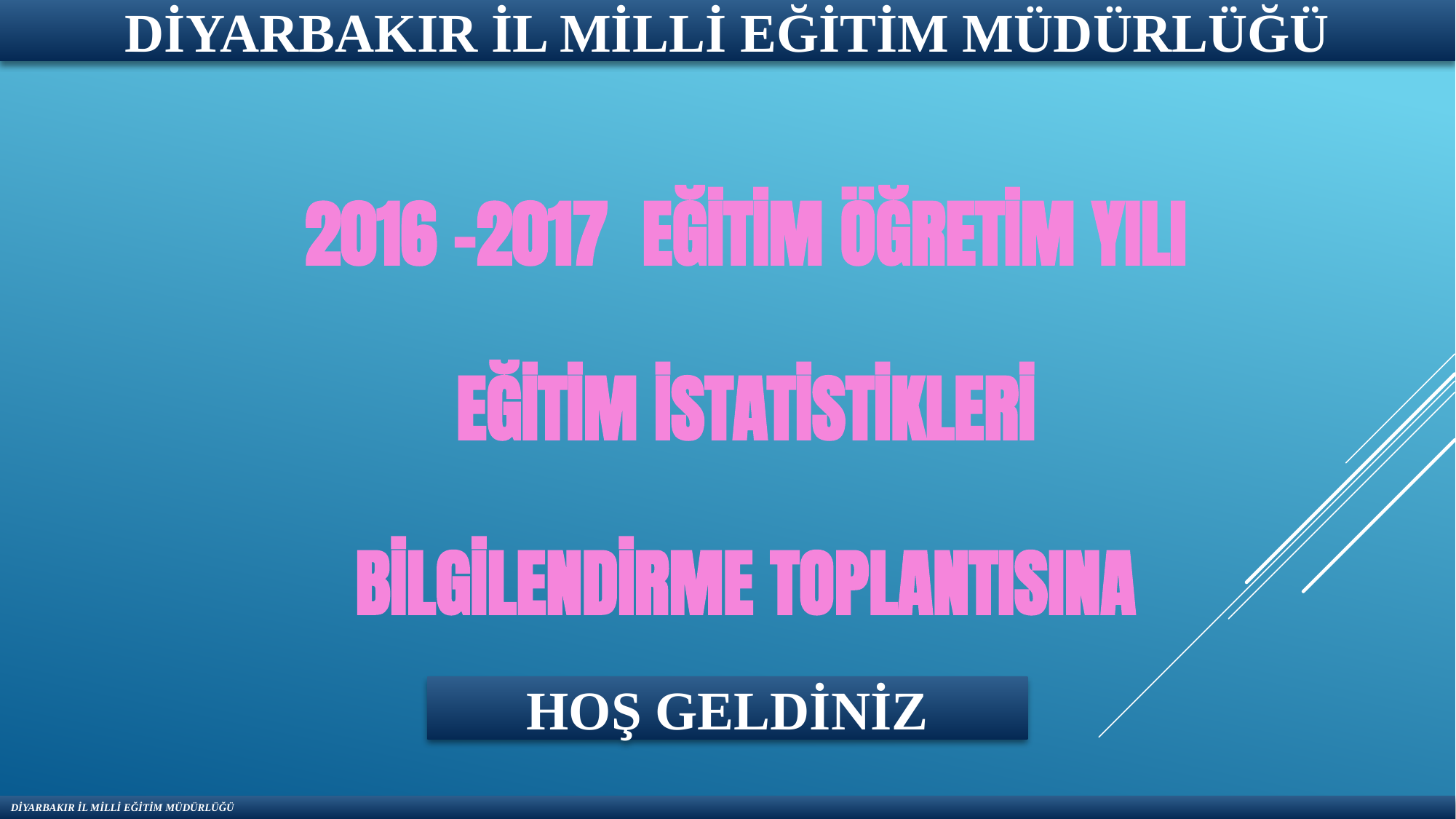

DİYARBAKIR İL MİLLİ EĞİTİM MÜDÜRLÜĞÜ
2016 -2017  EĞİTİM ÖĞRETİM YILI

EĞİTİM İSTATİSTİKLERİ

BİLGİLENDİRME TOPLANTISINA

HOŞ GELDİNİZ